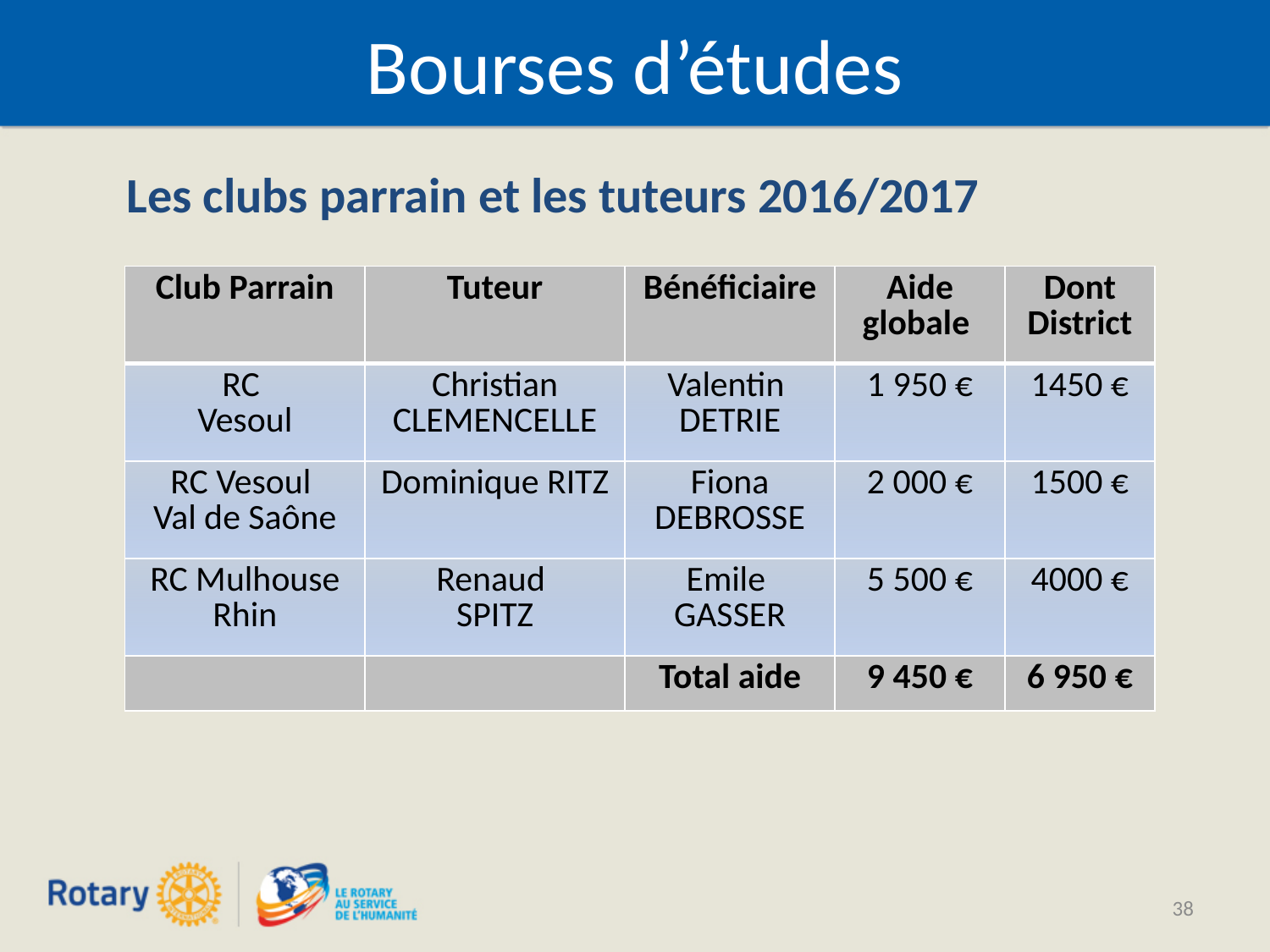

# Bourses d’études
Les clubs parrain et les tuteurs 2016/2017
| Club Parrain | Tuteur | Bénéficiaire | Aide globale | Dont District |
| --- | --- | --- | --- | --- |
| RC Vesoul | Christian CLEMENCELLE | Valentin DETRIE | 1 950 € | 1450 € |
| RC Vesoul Val de Saône | Dominique RITZ | Fiona DEBROSSE | 2 000 € | 1500 € |
| RC Mulhouse Rhin | Renaud SPITZ | Emile GASSER | 5 500 € | 4000 € |
|  |  | Total aide | 9 450 € | 6 950 € |
38